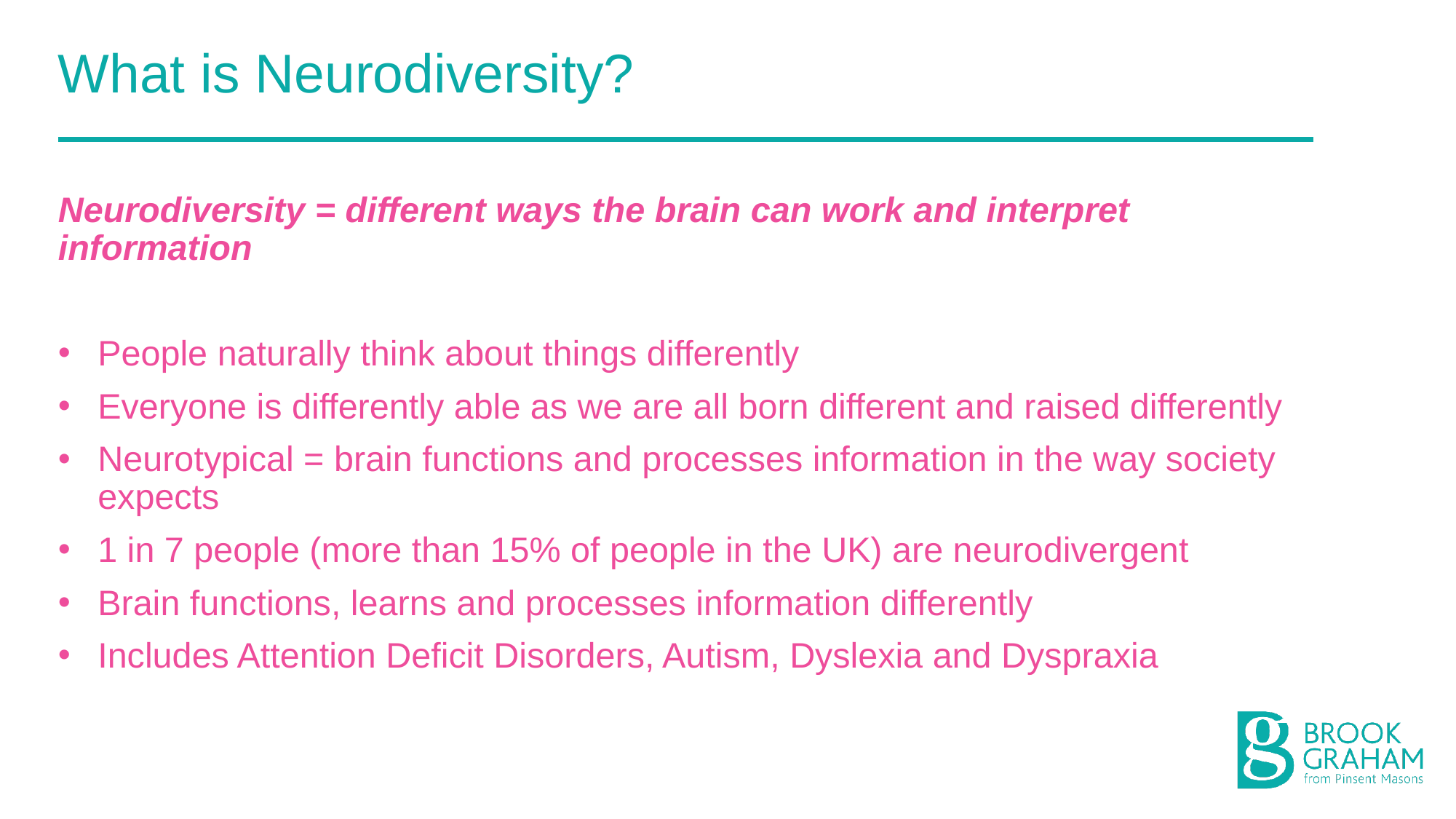

# What is Neurodiversity?
Neurodiversity = different ways the brain can work and interpret information

People naturally think about things differently
Everyone is differently able as we are all born different and raised differently
Neurotypical = brain functions and processes information in the way society expects
1 in 7 people (more than 15% of people in the UK) are neurodivergent
Brain functions, learns and processes information differently
Includes Attention Deficit Disorders, Autism, Dyslexia and Dyspraxia